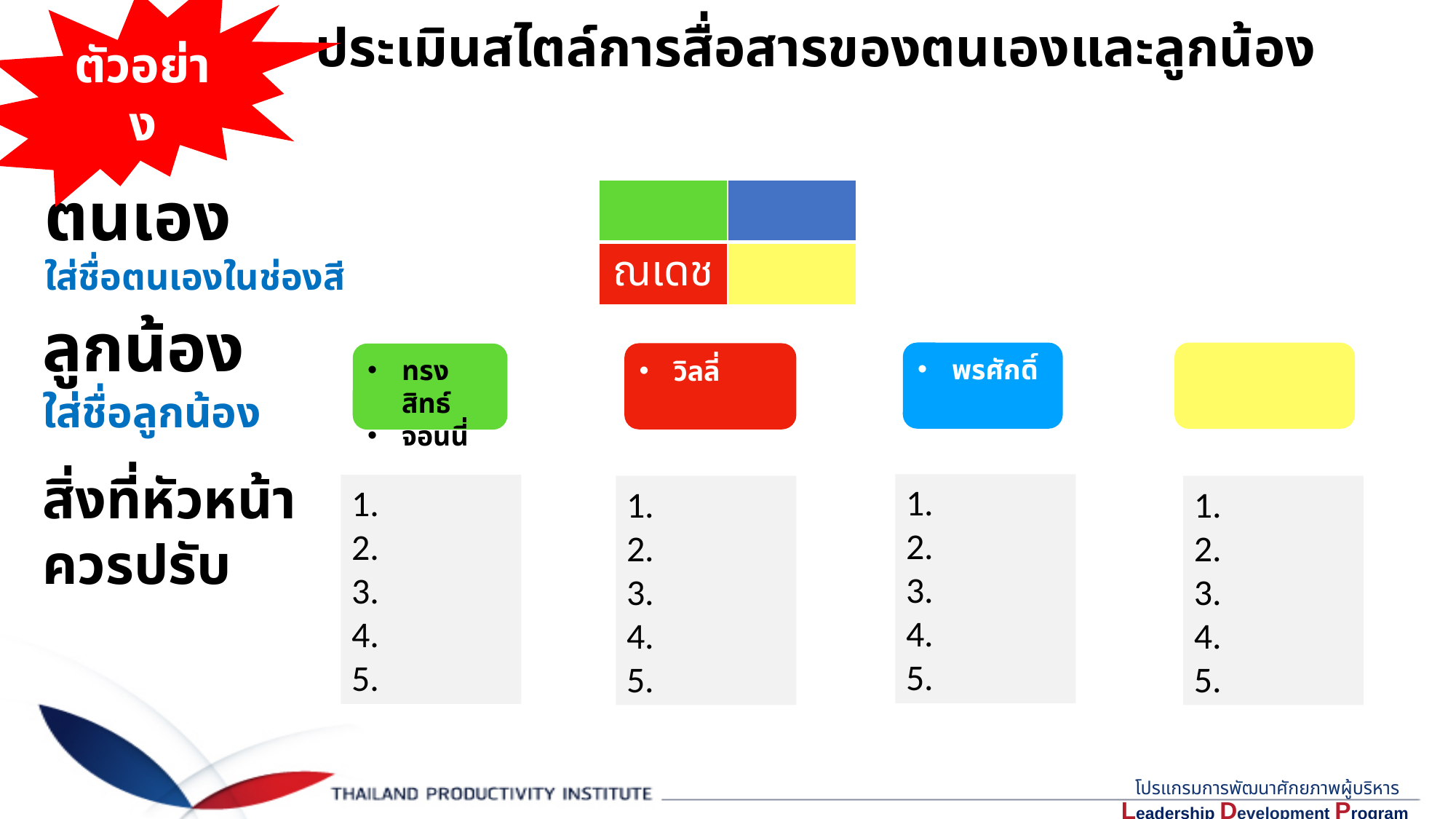

ตัวอย่าง
# ประเมินสไตล์การสื่อสารของตนเองและลูกน้อง
ตนเอง
ใส่ชื่อตนเองในช่องสี
|  |  |
| --- | --- |
| ณเดช |  |
ลูกน้อง
ใส่ชื่อลูกน้อง
พรศักดิ์

วิลลี่

ทรงสิทธ์
จอนนี่
สิ่งที่หัวหน้า
ควรปรับ
1.
2.
3.
4.
5.
1.
2.
3.
4.
5.
1.
2.
3.
4.
5.
1.
2.
3.
4.
5.